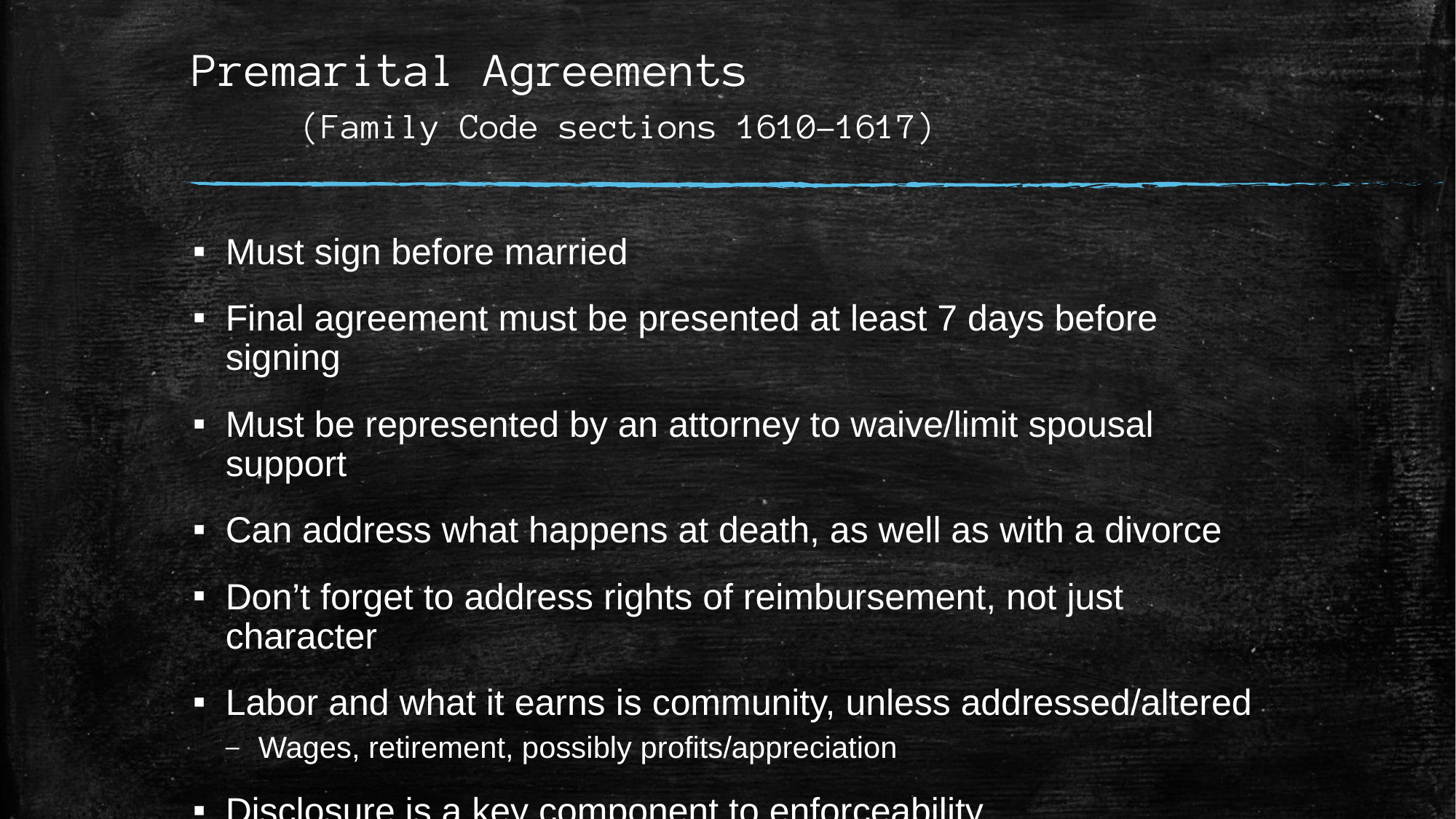

# Premarital Agreements (Family Code sections 1610-1617)
Must sign before married
Final agreement must be presented at least 7 days before signing
Must be represented by an attorney to waive/limit spousal support
Can address what happens at death, as well as with a divorce
Don’t forget to address rights of reimbursement, not just character
Labor and what it earns is community, unless addressed/altered
Wages, retirement, possibly profits/appreciation
Disclosure is a key component to enforceability